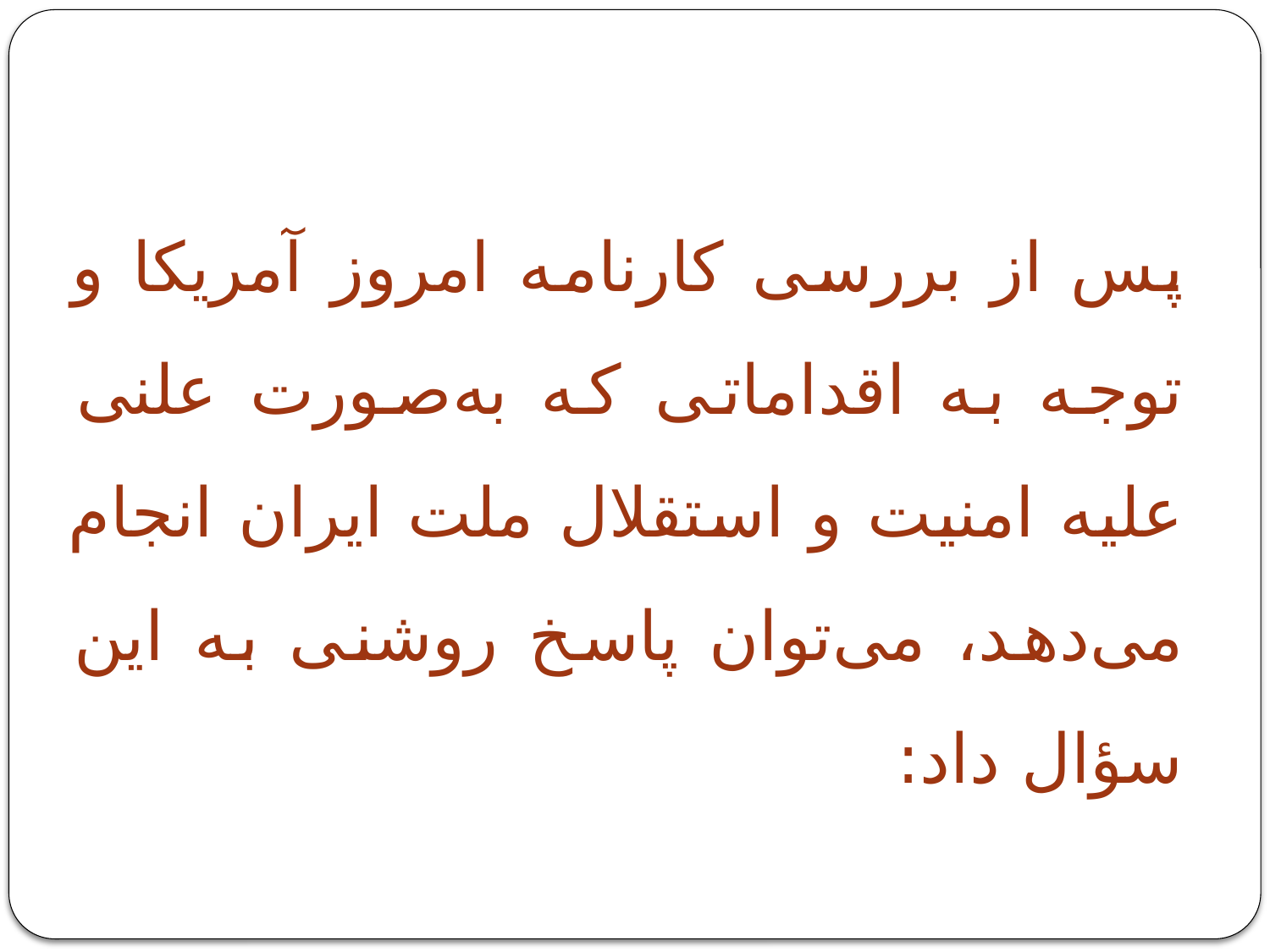

پس از بررسی کارنامه امروز آمریکا و توجه به اقداماتی که به‌صورت علنی علیه امنیت و استقلال ملت ایران انجام می‌دهد، می‌توان پاسخ روشنی به این سؤال داد: